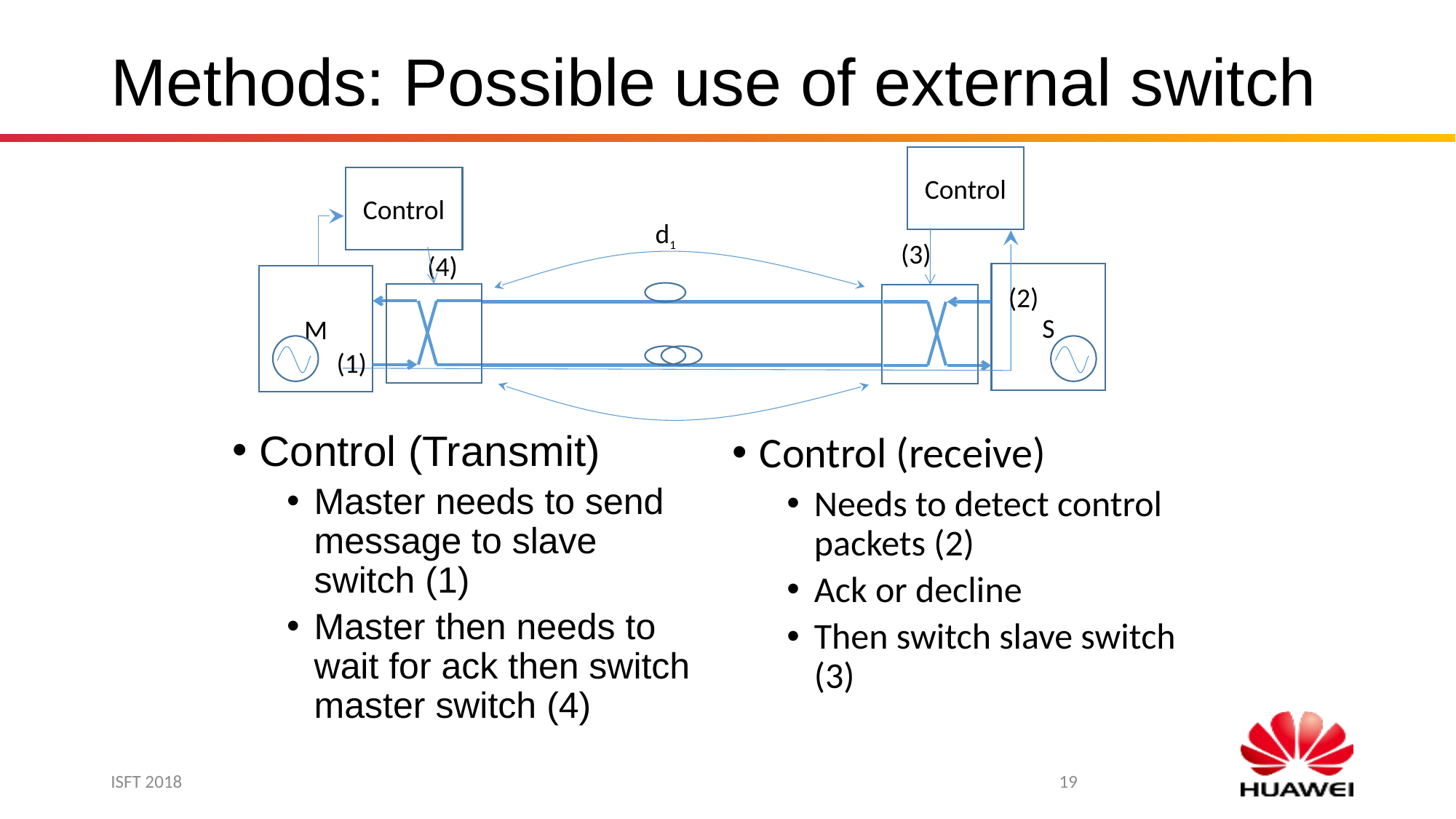

# Methods: Possible use of external switch
Control
Control
d1

(3)
(4)

S
M
(2)

(1)

Control (Transmit)
Master needs to send message to slave switch (1)
Master then needs to wait for ack then switch master switch (4)
Control (receive)
Needs to detect control packets (2)
Ack or decline
Then switch slave switch (3)
ISFT 2018
19